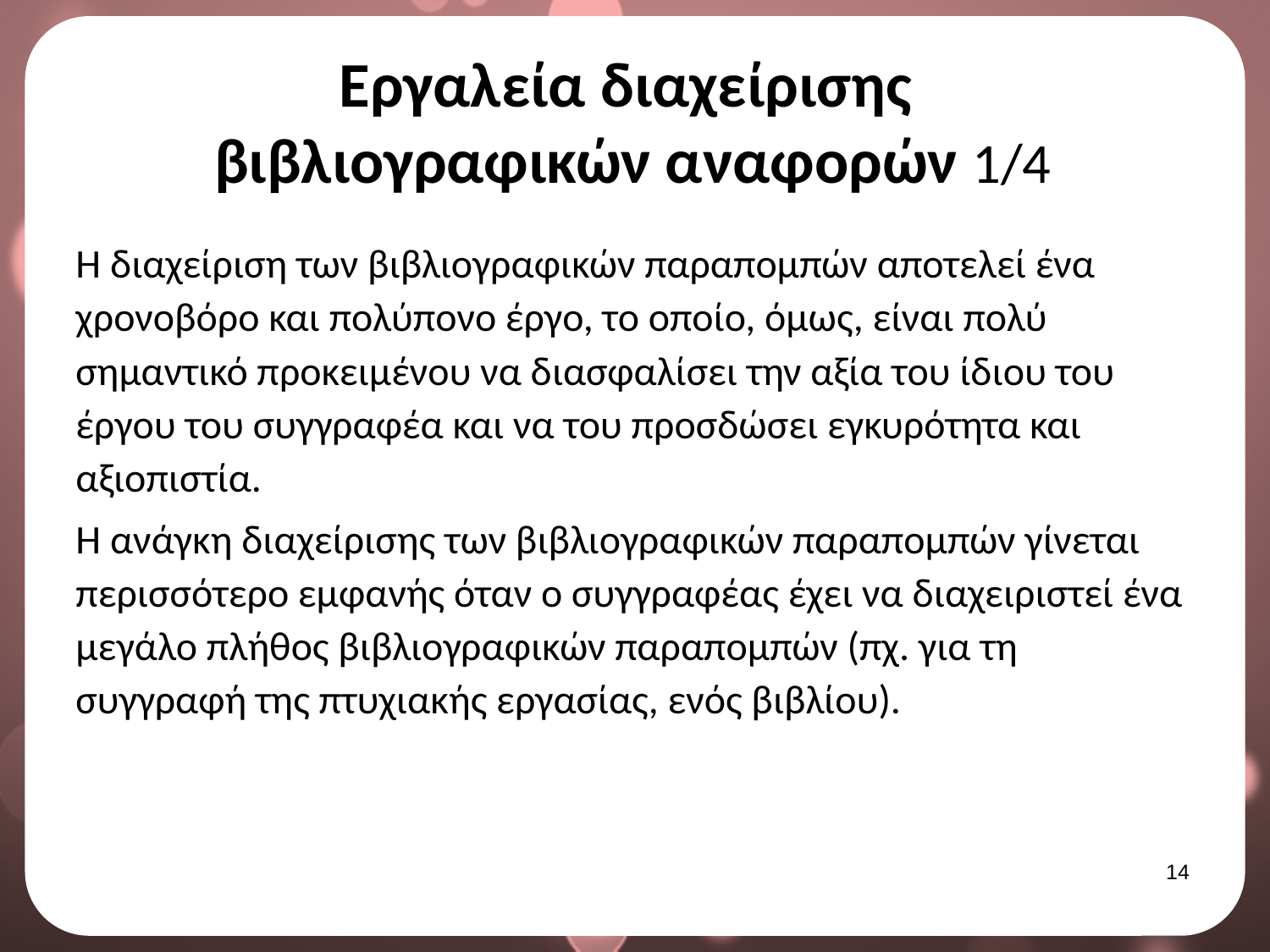

# Εργαλεία διαχείρισης βιβλιογραφικών αναφορών 1/4
Η διαχείριση των βιβλιογραφικών παραπομπών αποτελεί ένα χρονοβόρο και πολύπονο έργο, το οποίο, όμως, είναι πολύ σημαντικό προκειμένου να διασφαλίσει την αξία του ίδιου του έργου του συγγραφέα και να του προσδώσει εγκυρότητα και αξιοπιστία.
Η ανάγκη διαχείρισης των βιβλιογραφικών παραπομπών γίνεται περισσότερο εμφανής όταν ο συγγραφέας έχει να διαχειριστεί ένα μεγάλο πλήθος βιβλιογραφικών παραπομπών (πχ. για τη συγγραφή της πτυχιακής εργασίας, ενός βιβλίου).
14